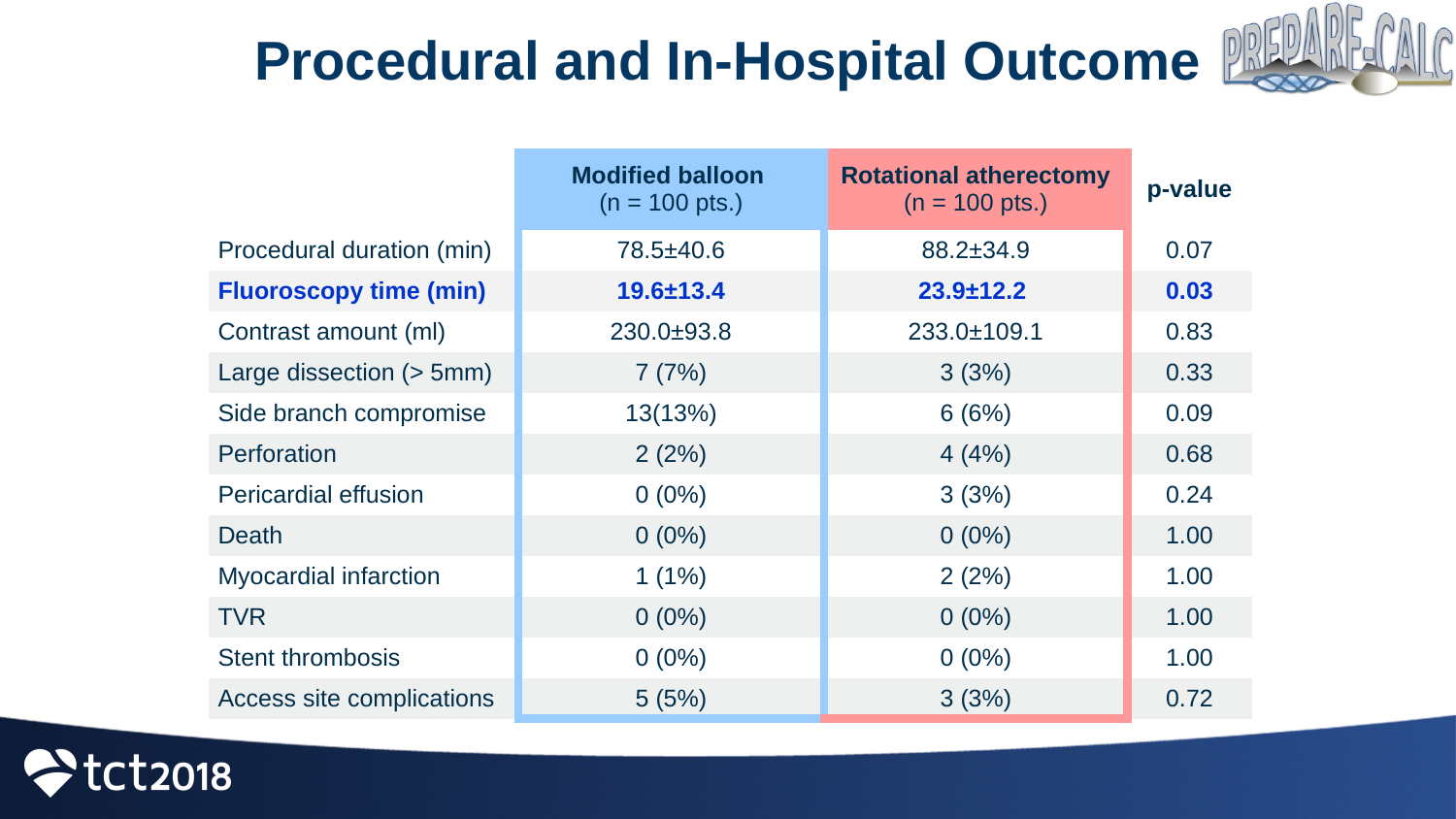

# Procedural and In-Hospital Outcome
|  | Modified balloon (n = 100 pts.) | Rotational atherectomy (n = 100 pts.) | p-value |
| --- | --- | --- | --- |
| Procedural duration (min) | 78.5±40.6 | 88.2±34.9 | 0.07 |
| Fluoroscopy time (min) | 19.6±13.4 | 23.9±12.2 | 0.03 |
| Contrast amount (ml) | 230.0±93.8 | 233.0±109.1 | 0.83 |
| Large dissection (> 5mm) | 7 (7%) | 3 (3%) | 0.33 |
| Side branch compromise | 13(13%) | 6 (6%) | 0.09 |
| Perforation | 2 (2%) | 4 (4%) | 0.68 |
| Pericardial effusion | 0 (0%) | 3 (3%) | 0.24 |
| Death | 0 (0%) | 0 (0%) | 1.00 |
| Myocardial infarction | 1 (1%) | 2 (2%) | 1.00 |
| TVR | 0 (0%) | 0 (0%) | 1.00 |
| Stent thrombosis | 0 (0%) | 0 (0%) | 1.00 |
| Access site complications | 5 (5%) | 3 (3%) | 0.72 |